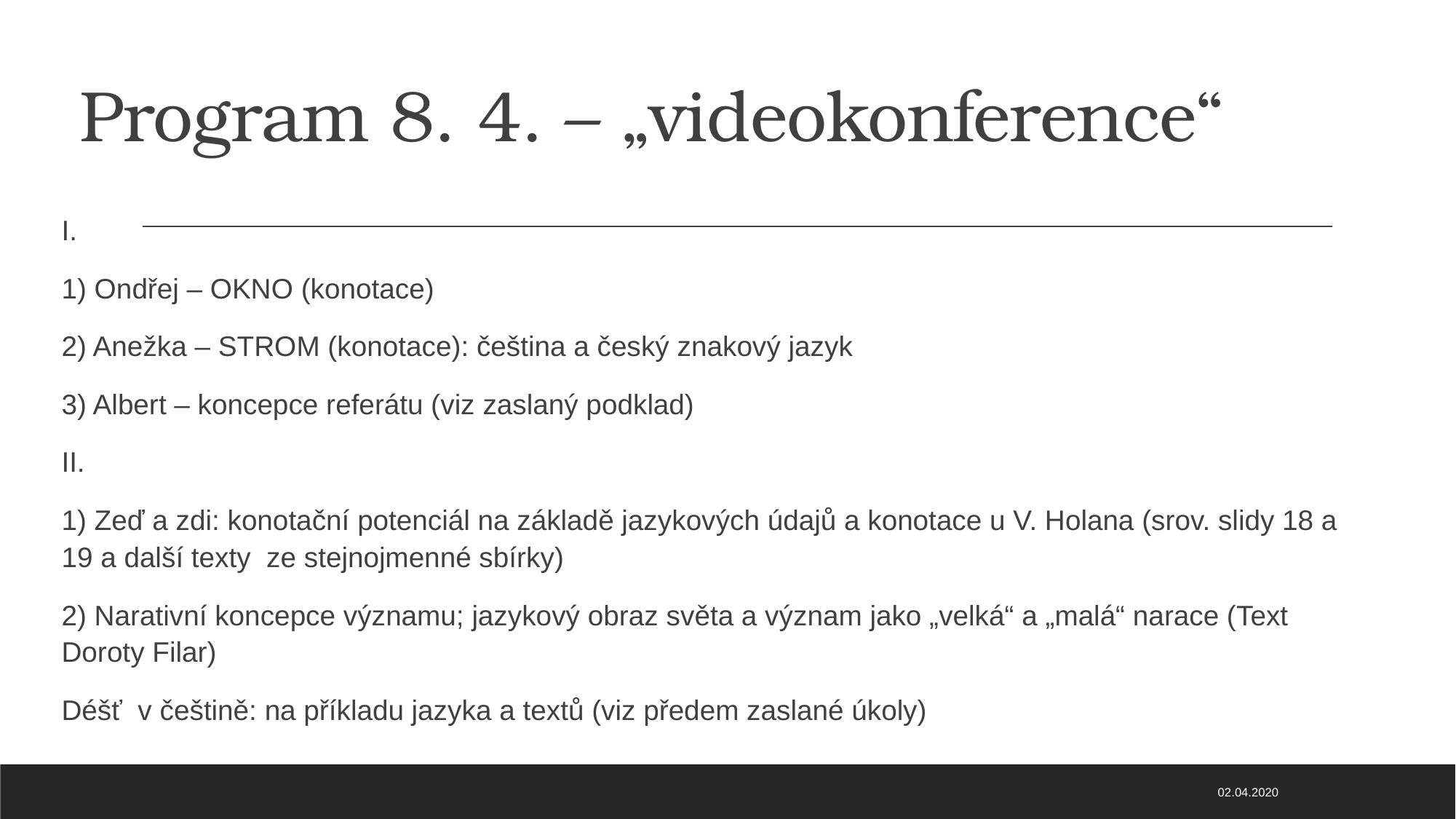

# Program 8. 4. – „videokonference“
I.
1) Ondřej – OKNO (konotace)
2) Anežka – STROM (konotace): čeština a český znakový jazyk
3) Albert – koncepce referátu (viz zaslaný podklad)
II.
1) Zeď a zdi: konotační potenciál na základě jazykových údajů a konotace u V. Holana (srov. slidy 18 a 19 a další texty  ze stejnojmenné sbírky)
2) Narativní koncepce významu; jazykový obraz světa a význam jako „velká“ a „malá“ narace (Text Doroty Filar)
Déšť  v češtině: na příkladu jazyka a textů (viz předem zaslané úkoly)

02.04.2020